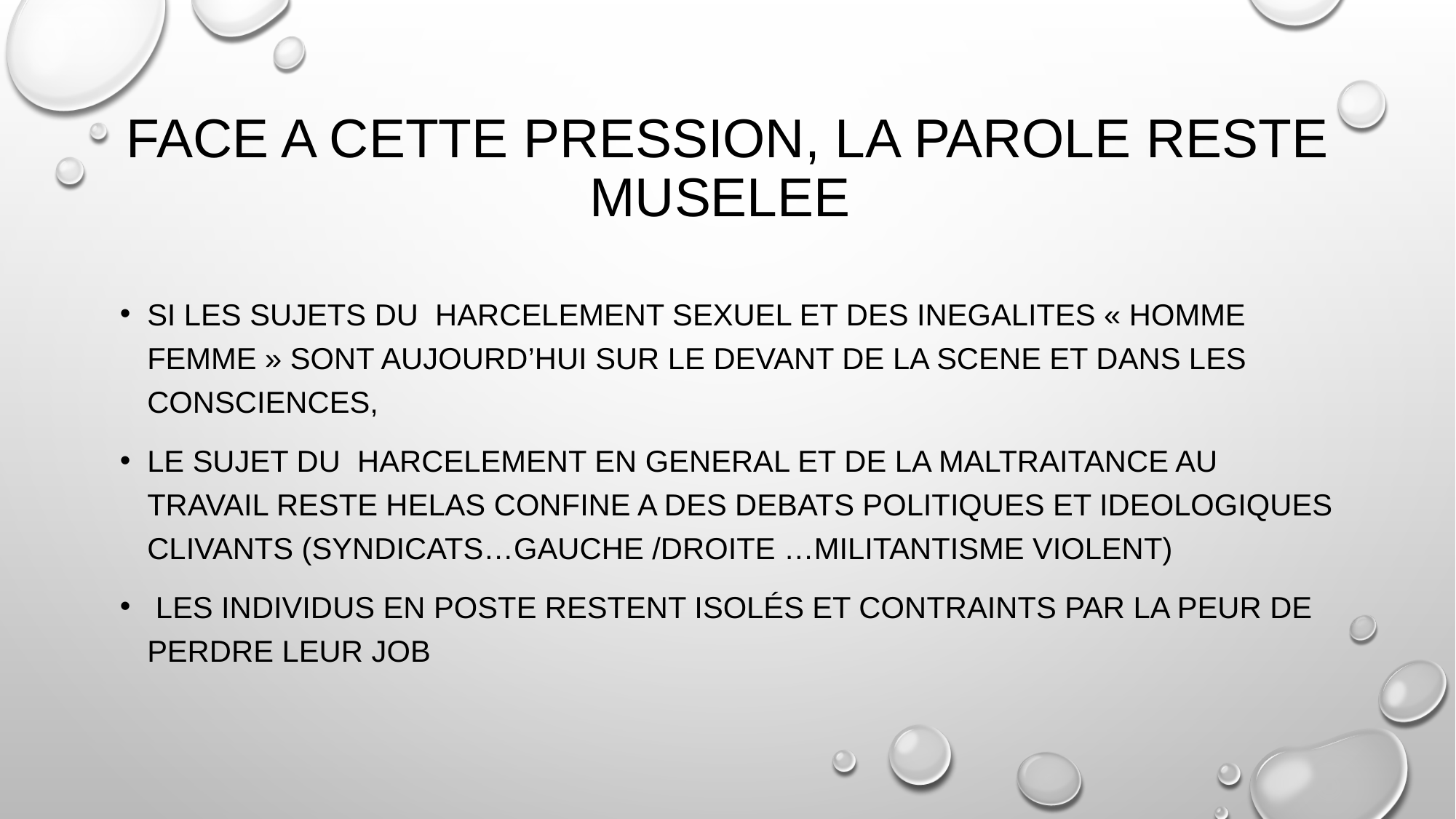

# Face A cette pression, LA PAROLE RESTE MUSELEE
SI LES SUJETS DU  HARCELEMENT SEXUEL ET DES INEGALITES « HOMME FEMME » SONT AUJOURD’HUI SUR LE DEVANT DE LA SCENE et DANS LES CONSCIENCES,
Le SUJET DU  HARCELEMENT EN GENERAL ET DE LA MALTRAITANCE AU TRAVAIL RESTE HELAS CONFINE A DES DEBATS POLITIQUES ET IDEOLOGIQUES CLIVANTS (Syndicats…GAUCHE /DROITE …Militantisme VIOLent)
 LES INDIVIDUS EN POSTE restent isolés et CONTRAINTS PAR LA PEUR DE PERDRE LEUR JOB